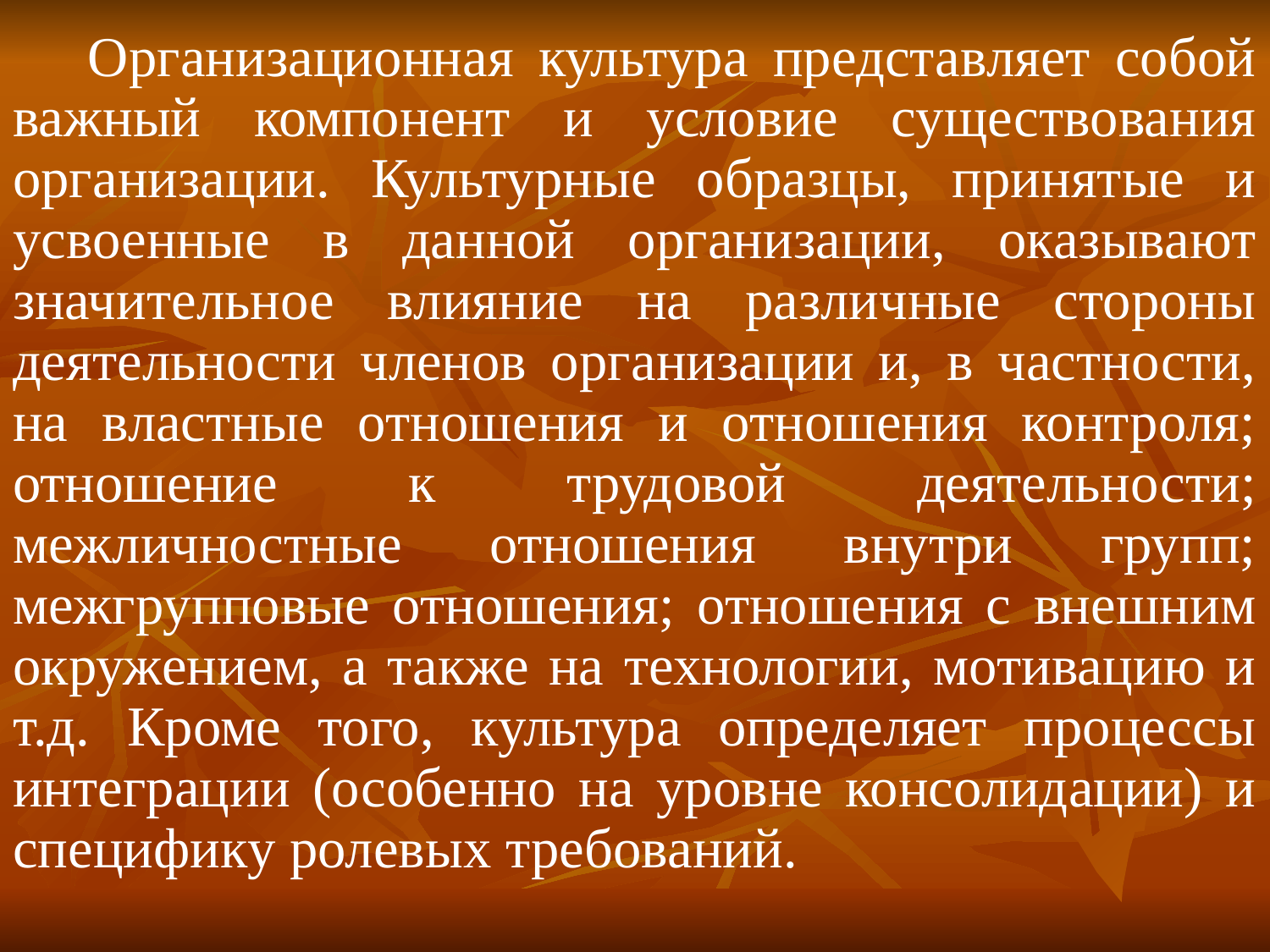

Организационная культура представляет собой важный компонент и условие существования организации. Культурные образцы, принятые и усвоенные в данной организации, оказывают значительное влияние на различные стороны деятельности членов организации и, в частности, на властные отношения и отношения контроля; отношение к трудовой деятельности; межличностные отношения внутри групп; межгрупповые отношения; отношения с внешним окружением, а также на технологии, мотивацию и т.д. Кроме того, культура определяет процессы интеграции (особенно на уровне консолидации) и специфику ролевых требований.